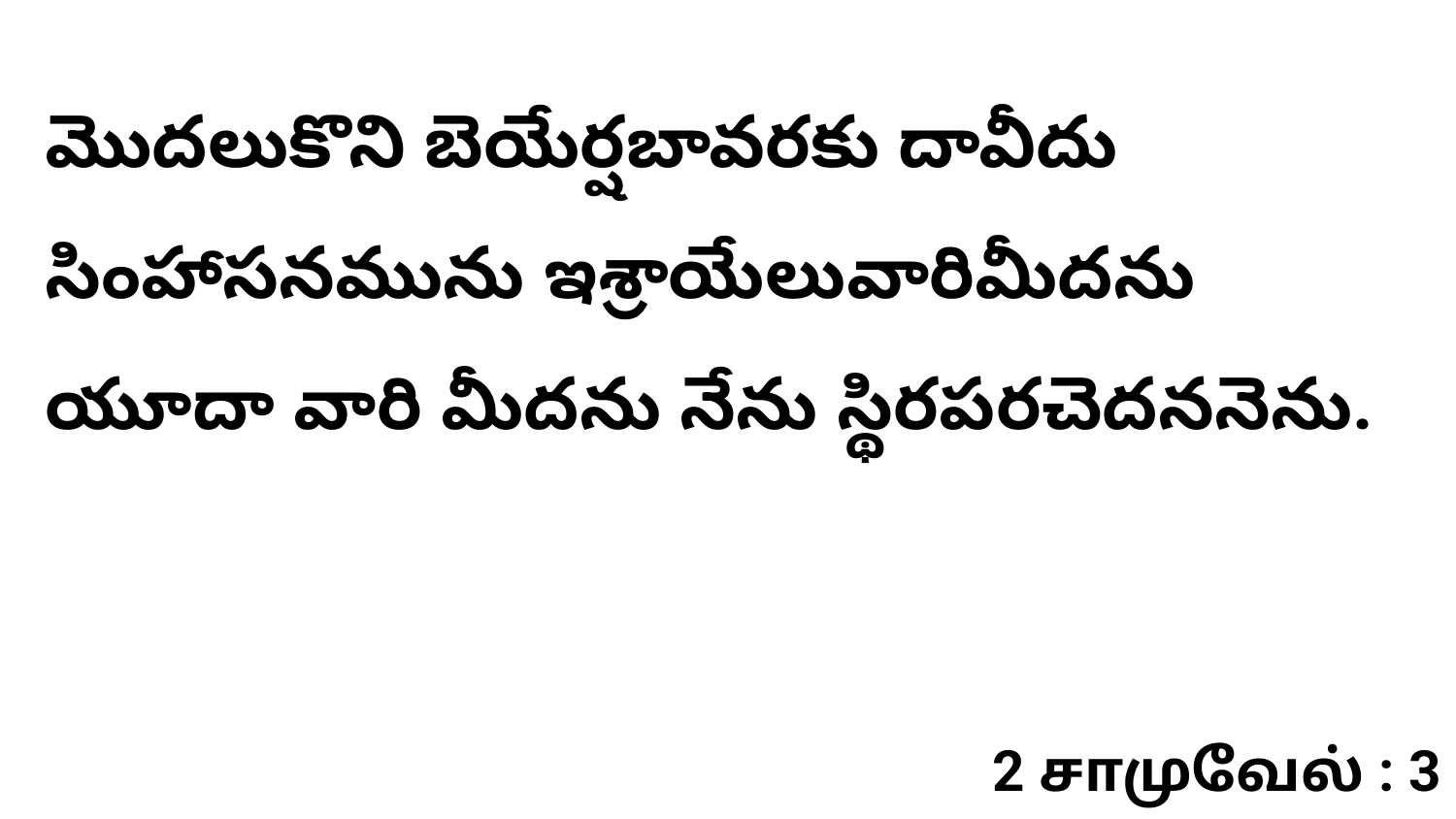

మొదలుకొని బెయేర్షబావరకు దావీదు సింహాసనమును ఇశ్రాయేలువారిమీదను యూదా వారి మీదను నేను స్థిరపరచెదననెను.
2 சாமுவேல் : 3